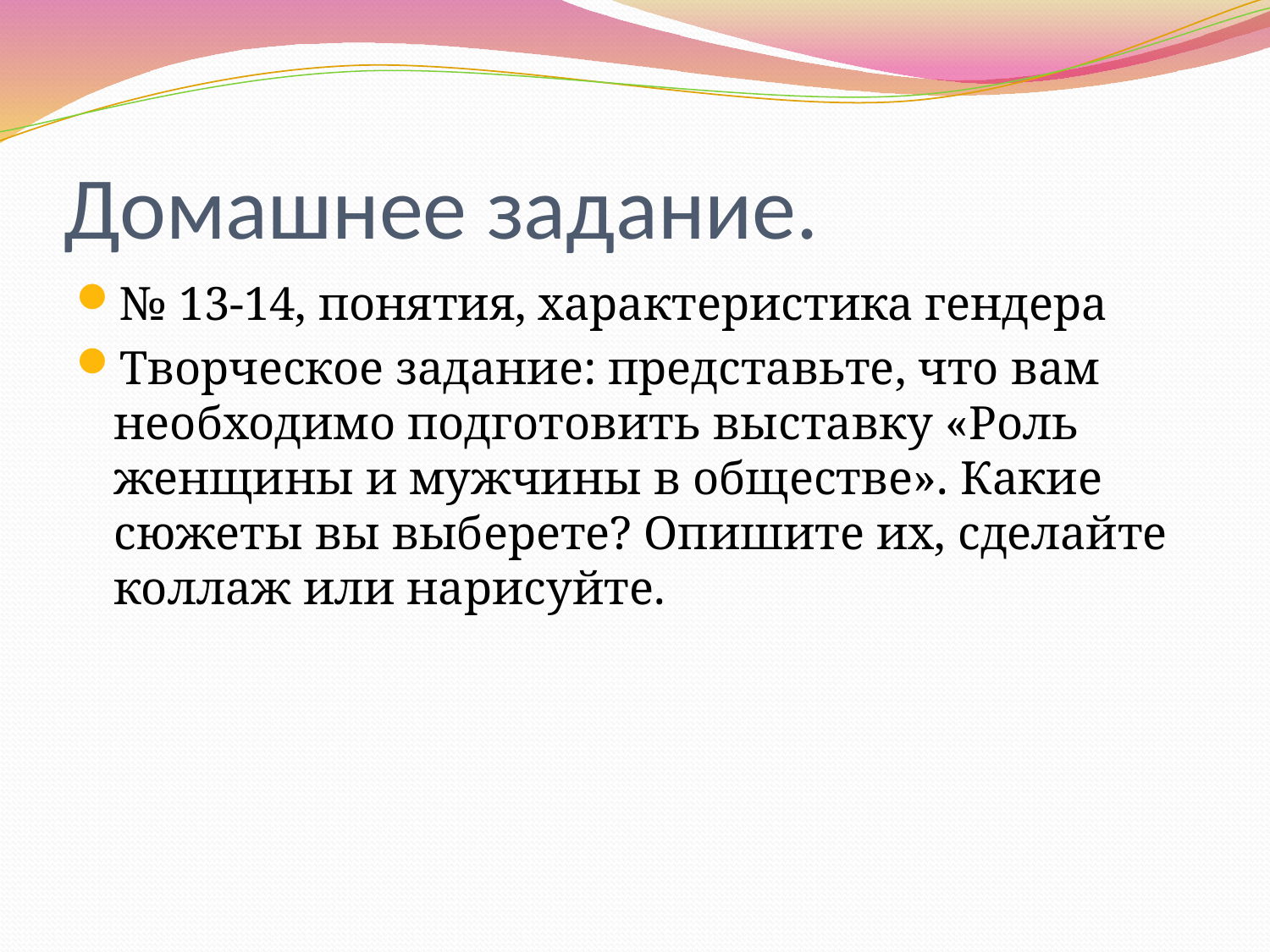

# Домашнее задание.
№ 13-14, понятия, характеристика гендера
Творческое задание: представьте, что вам необходимо подготовить выставку «Роль женщины и мужчины в обществе». Какие сюжеты вы выберете? Опишите их, сделайте коллаж или нарисуйте.